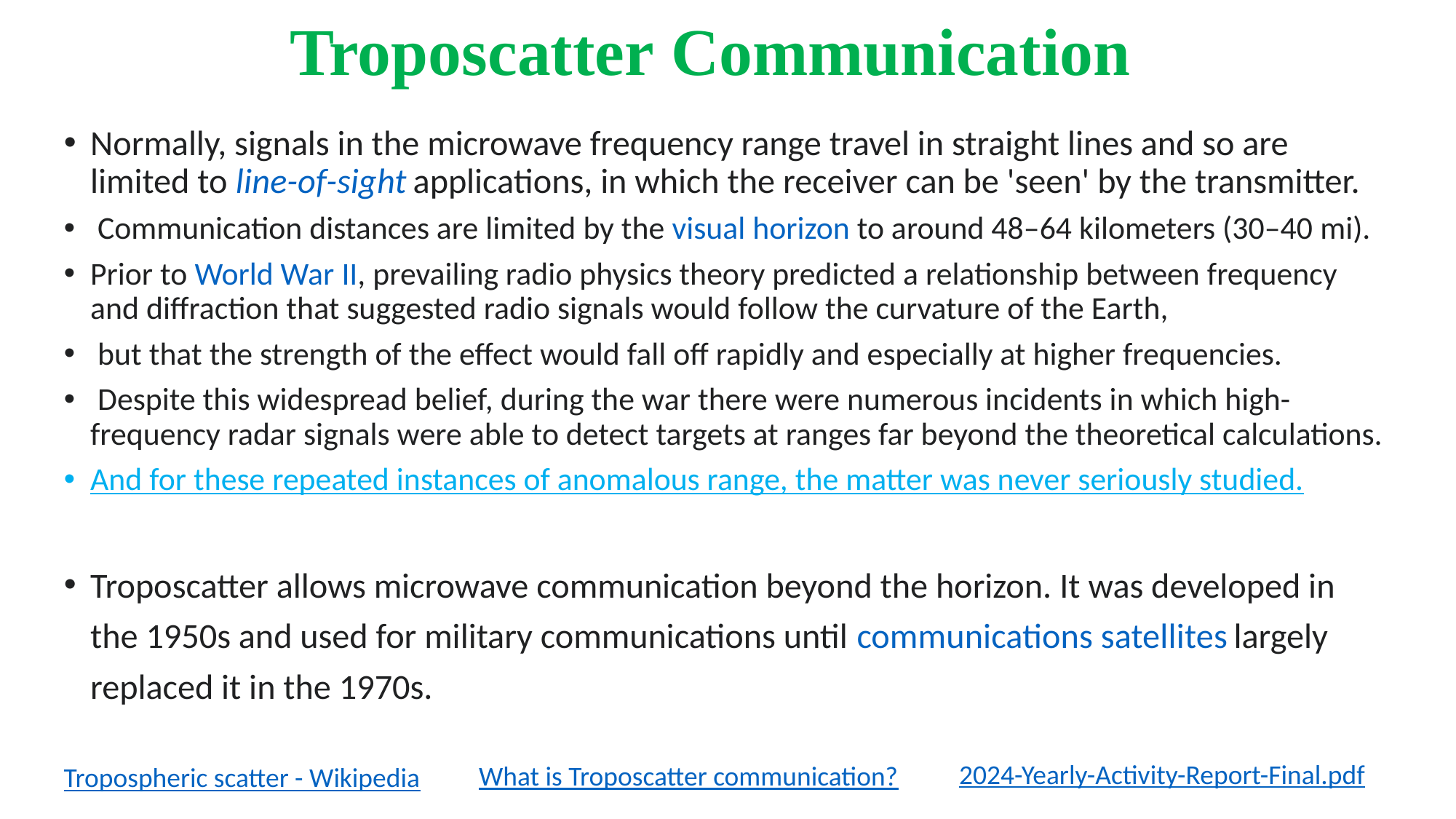

# Troposcatter Communication
Normally, signals in the microwave frequency range travel in straight lines and so are limited to line-of-sight applications, in which the receiver can be 'seen' by the transmitter.
 Communication distances are limited by the visual horizon to around 48–64 kilometers (30–40 mi).
Prior to World War II, prevailing radio physics theory predicted a relationship between frequency and diffraction that suggested radio signals would follow the curvature of the Earth,
 but that the strength of the effect would fall off rapidly and especially at higher frequencies.
 Despite this widespread belief, during the war there were numerous incidents in which high-frequency radar signals were able to detect targets at ranges far beyond the theoretical calculations.
And for these repeated instances of anomalous range, the matter was never seriously studied.

Troposcatter allows microwave communication beyond the horizon. It was developed in the 1950s and used for military communications until communications satellites largely replaced it in the 1970s.
2024-Yearly-Activity-Report-Final.pdf
What is Troposcatter communication?
Tropospheric scatter - Wikipedia